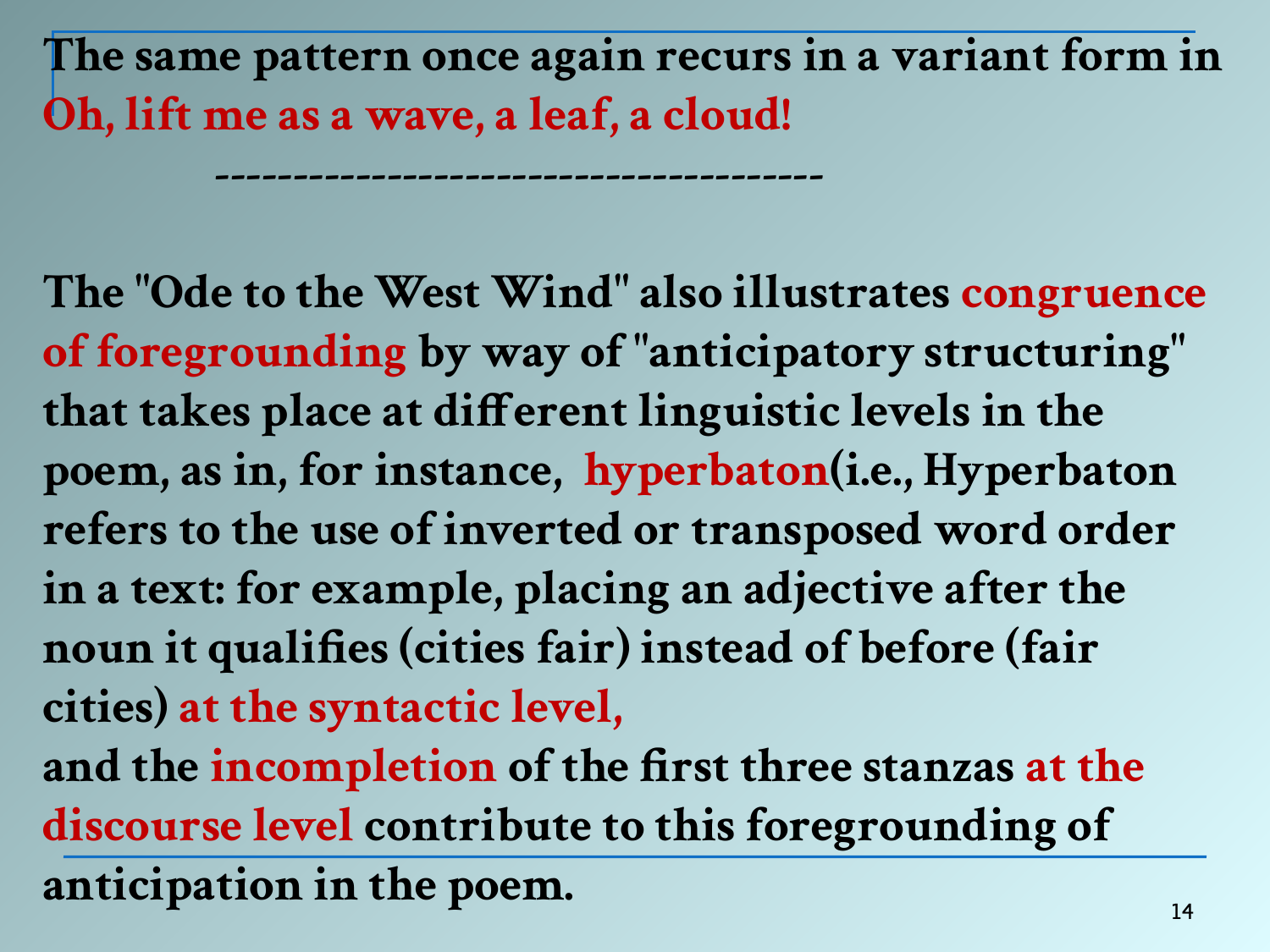

The same pattern once again recurs in a variant form in
Oh, lift me as a wave, a leaf, a cloud!
                 ---------------------------------------
The "Ode to the West Wind" also illustrates congruence of foregrounding by way of "anticipatory structuring" that takes place at different linguistic levels in the poem, as in, for instance,  hyperbaton(i.e., Hyperbaton refers to the use of inverted or transposed word order in a text: for example, placing an adjective after the noun it qualifies (cities fair) instead of before (fair cities) at the syntactic level,
and the incompletion of the first three stanzas at the discourse level contribute to this foregrounding of anticipation in the poem.

14